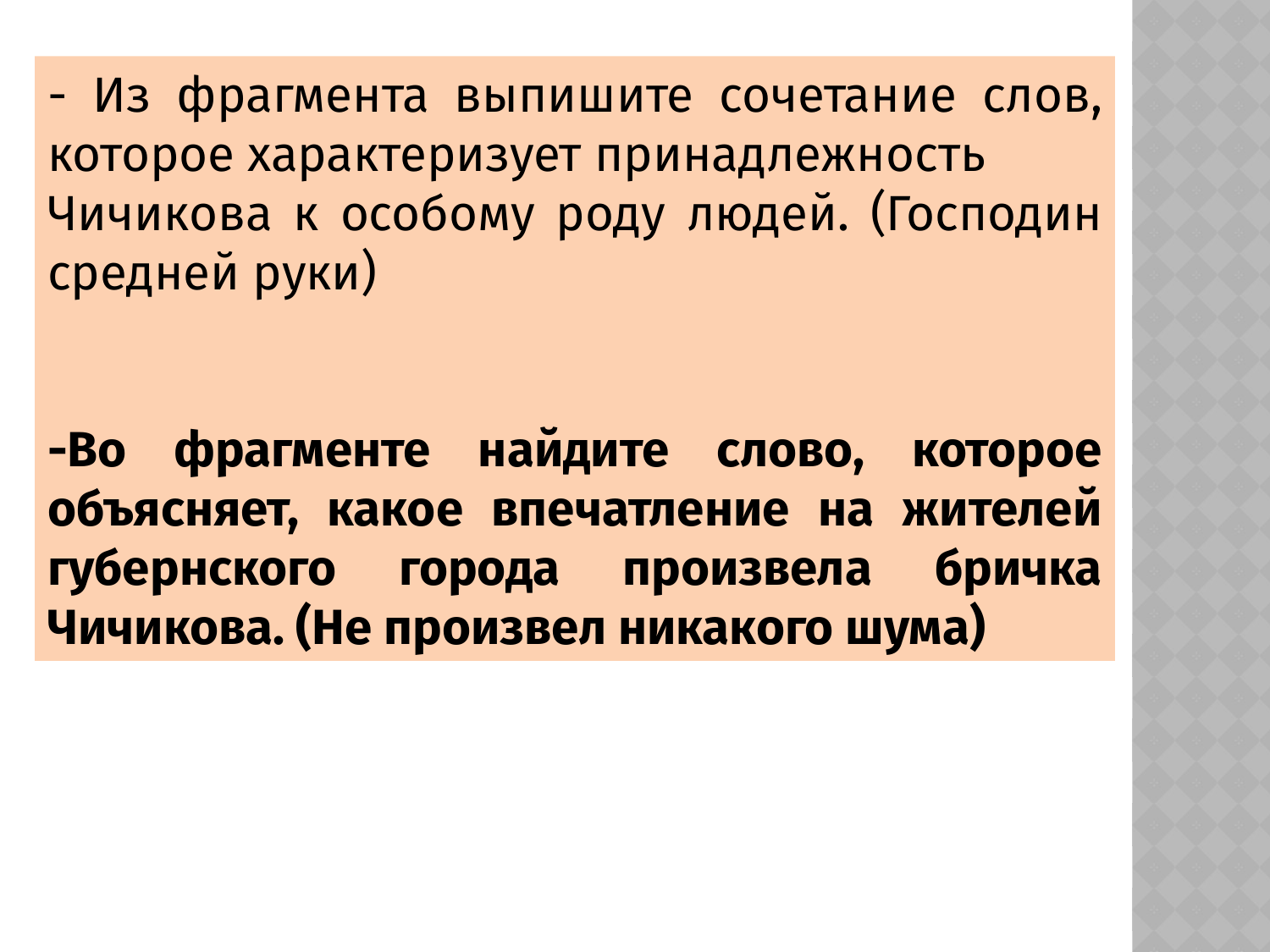

- Из фрагмента выпишите сочетание слов, которое характеризует принадлежность
Чичикова к особому роду людей. (Господин средней руки)

-Во фрагменте найдите слово, которое объясняет, какое впечатление на жителей губернского города произвела бричка Чичикова. (Не произвел никакого шума)